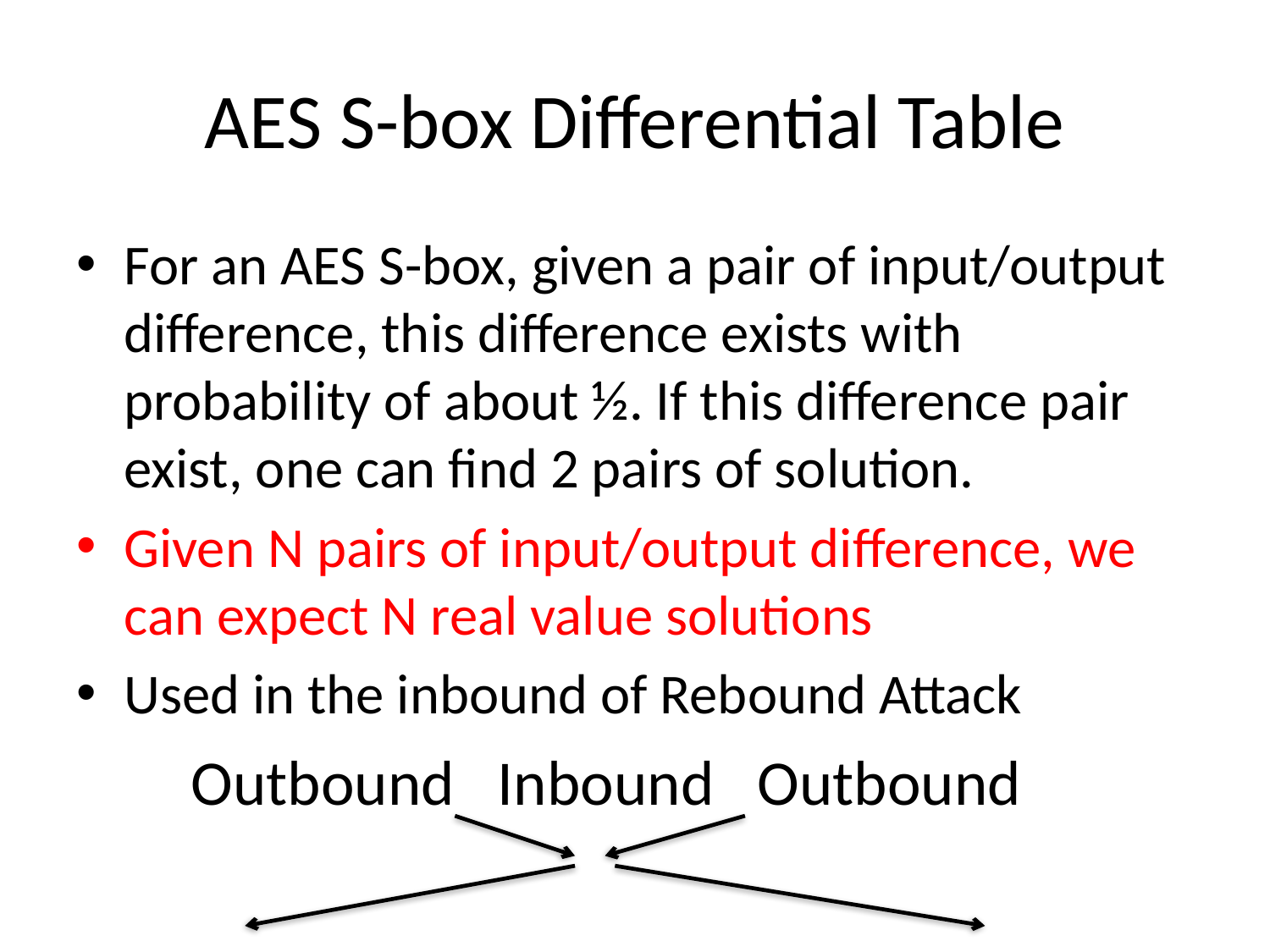

# AES S-box Differential Table
For an AES S-box, given a pair of input/output difference, this difference exists with probability of about ½. If this difference pair exist, one can find 2 pairs of solution.
Given N pairs of input/output difference, we can expect N real value solutions
Used in the inbound of Rebound Attack

Outbound   Inbound   Outbound